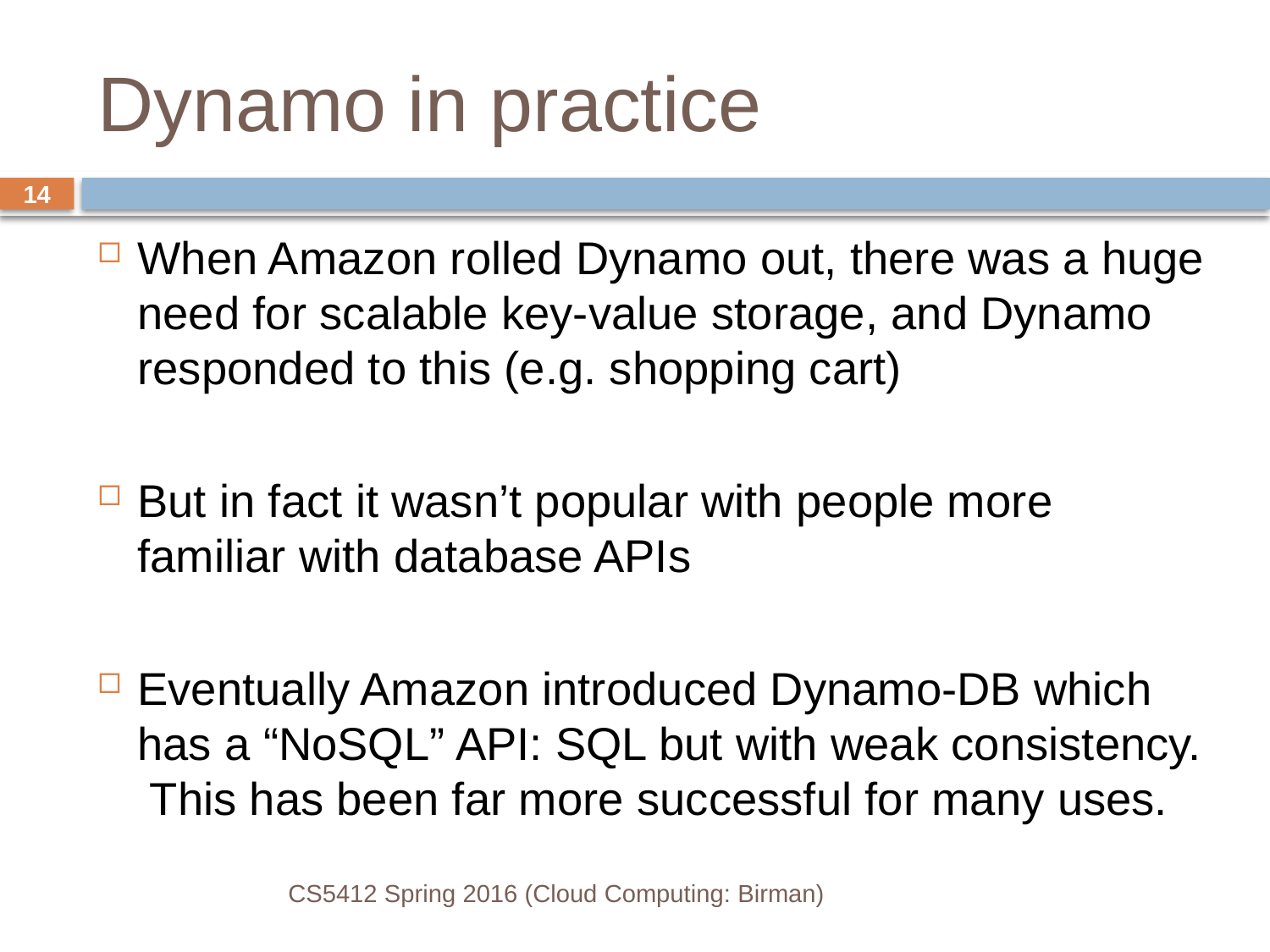

# Dynamo in practice
14
When Amazon rolled Dynamo out, there was a huge need for scalable key-value storage, and Dynamo responded to this (e.g. shopping cart)

But in fact it wasn’t popular with people more familiar with database APIs

Eventually Amazon introduced Dynamo-DB which has a “NoSQL” API: SQL but with weak consistency.  This has been far more successful for many uses.
CS5412 Spring 2016 (Cloud Computing: Birman)